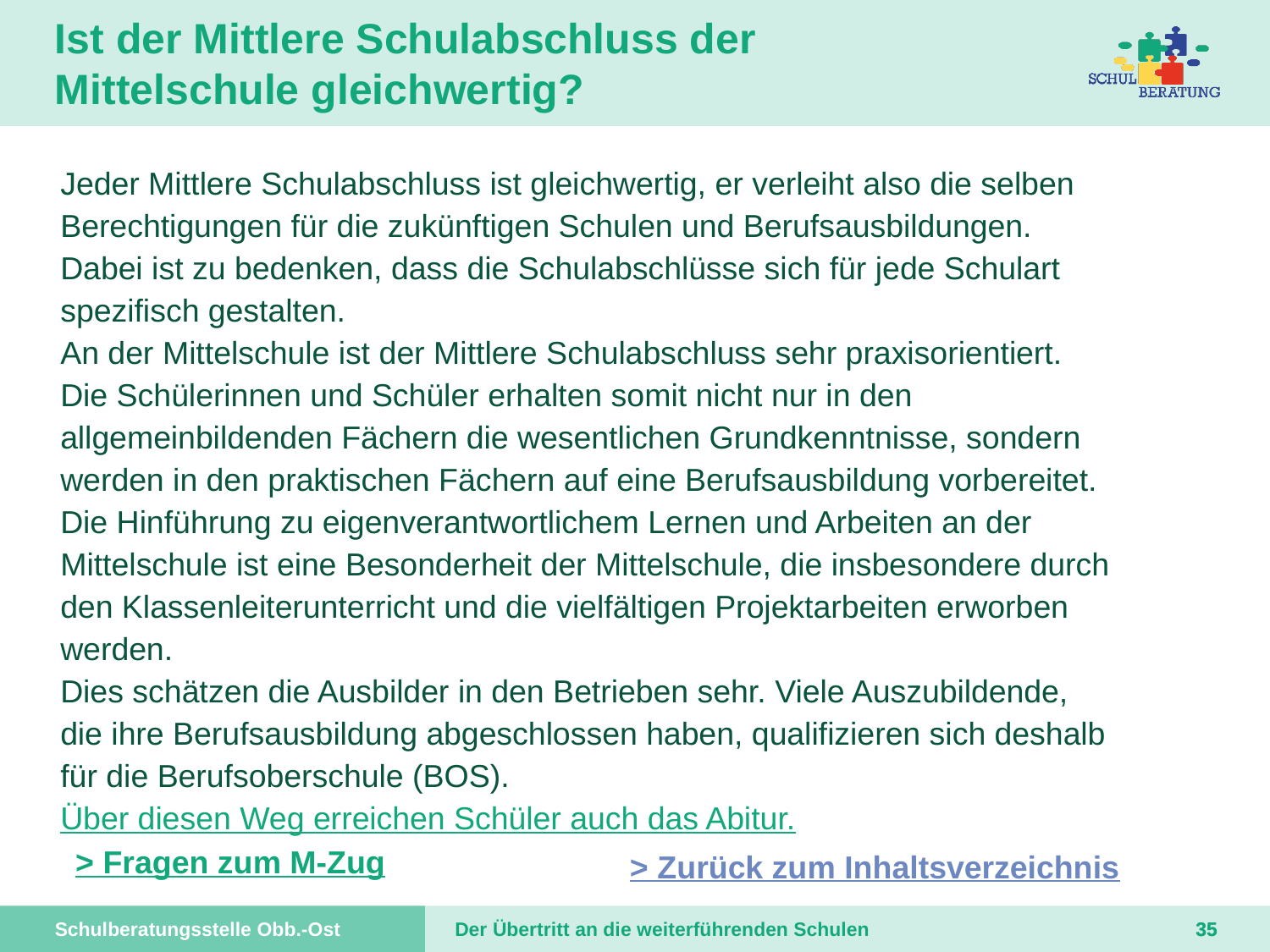

# Ist der Mittlere Schulabschluss der Mittelschule gleichwertig?
Jeder Mittlere Schulabschluss ist gleichwertig, er verleiht also die selben
Berechtigungen für die zukünftigen Schulen und Berufsausbildungen.
Dabei ist zu bedenken, dass die Schulabschlüsse sich für jede Schulart
spezifisch gestalten.
An der Mittelschule ist der Mittlere Schulabschluss sehr praxisorientiert.
Die Schülerinnen und Schüler erhalten somit nicht nur in den
allgemeinbildenden Fächern die wesentlichen Grundkenntnisse, sondern
werden in den praktischen Fächern auf eine Berufsausbildung vorbereitet.
Die Hinführung zu eigenverantwortlichem Lernen und Arbeiten an der
Mittelschule ist eine Besonderheit der Mittelschule, die insbesondere durch
den Klassenleiterunterricht und die vielfältigen Projektarbeiten erworben
werden.
Dies schätzen die Ausbilder in den Betrieben sehr. Viele Auszubildende,
die ihre Berufsausbildung abgeschlossen haben, qualifizieren sich deshalb
für die Berufsoberschule (BOS).
Über diesen Weg erreichen Schüler auch das Abitur.

> Fragen zum M-Zug
> Zurück zum Inhaltsverzeichnis
35
35